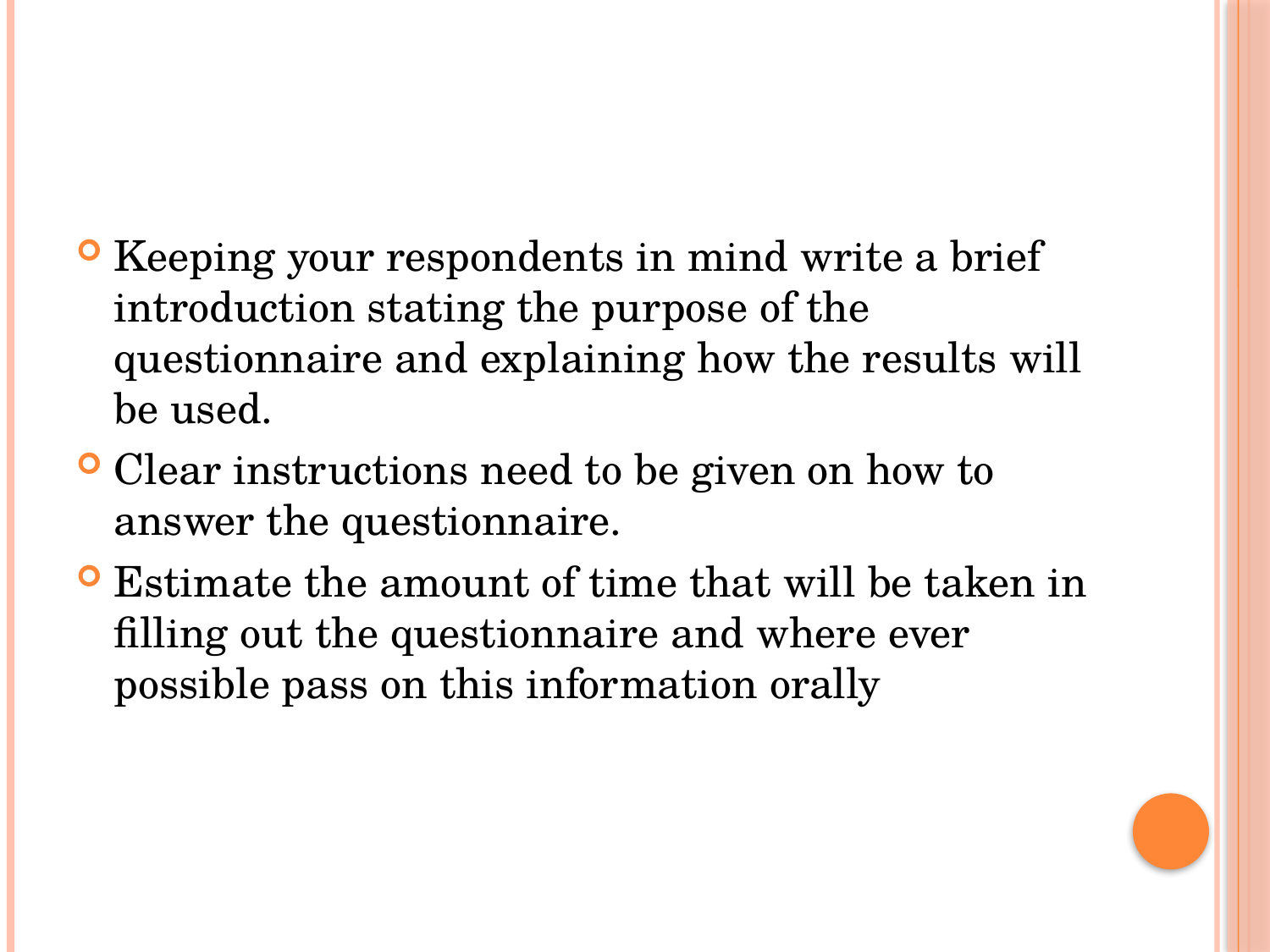

#
Keeping your respondents in mind write a brief introduction stating the purpose of the questionnaire and explaining how the results will be used.
Clear instructions need to be given on how to answer the questionnaire.
Estimate the amount of time that will be taken in filling out the questionnaire and where ever possible pass on this information orally